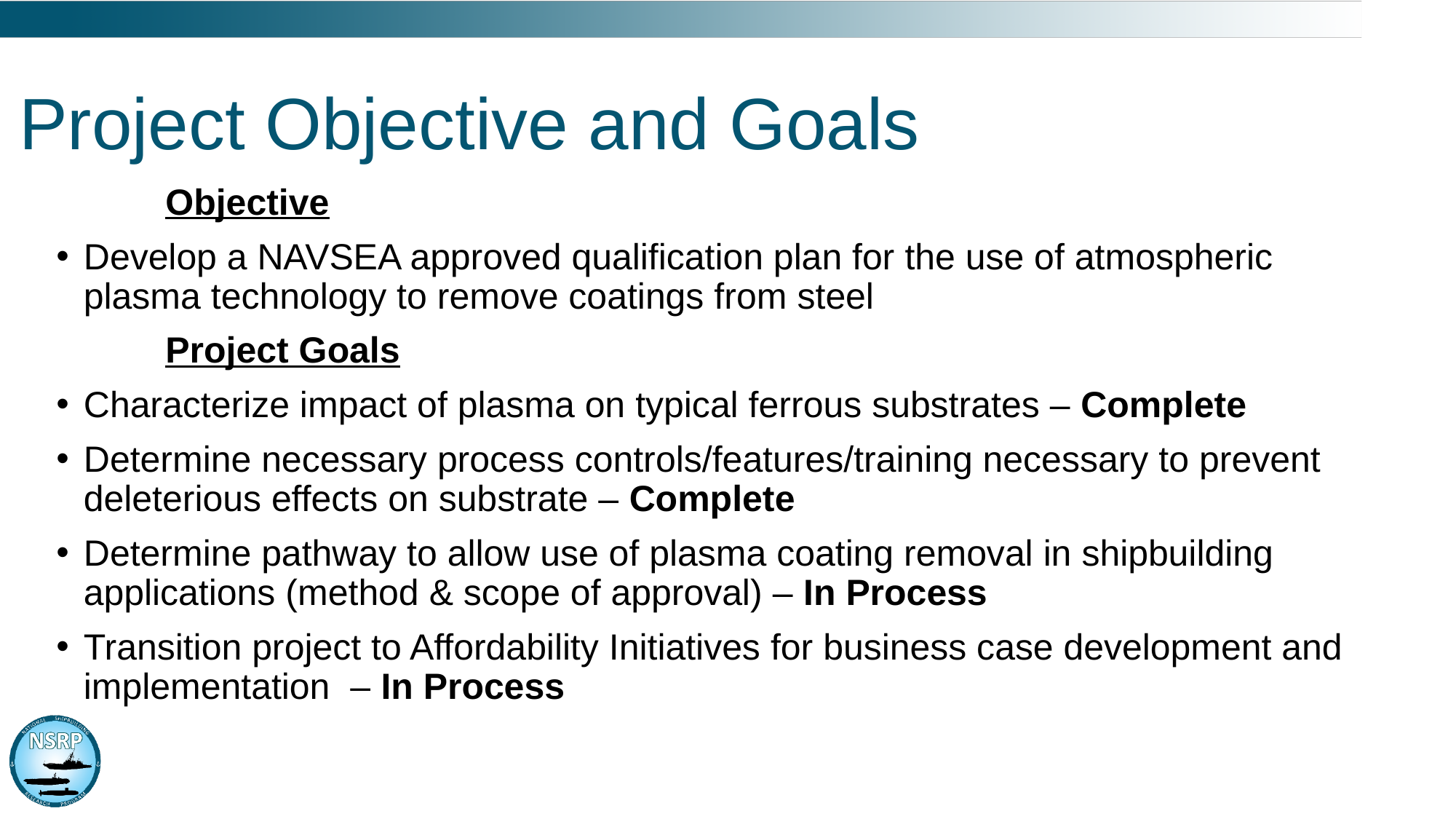

# Project Objective and Goals
	Objective
Develop a NAVSEA approved qualification plan for the use of atmospheric plasma technology to remove coatings from steel
	Project Goals
Characterize impact of plasma on typical ferrous substrates – Complete
Determine necessary process controls/features/training necessary to prevent deleterious effects on substrate – Complete
Determine pathway to allow use of plasma coating removal in shipbuilding applications (method & scope of approval) – In Process
Transition project to Affordability Initiatives for business case development and implementation  – In Process